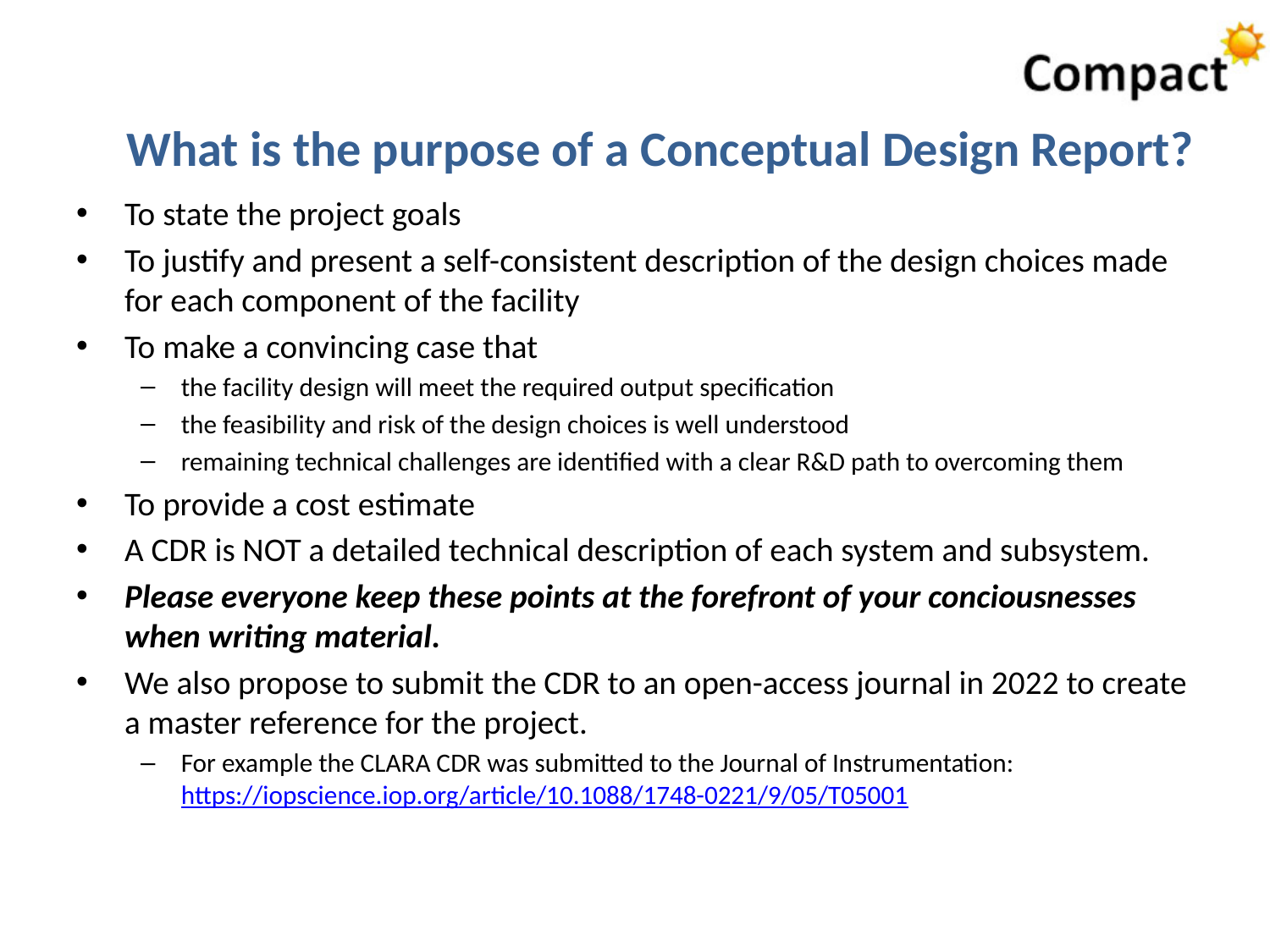

# What is the purpose of a Conceptual Design Report?
To state the project goals
To justify and present a self-consistent description of the design choices made for each component of the facility
To make a convincing case that
the facility design will meet the required output specification
the feasibility and risk of the design choices is well understood
remaining technical challenges are identified with a clear R&D path to overcoming them
To provide a cost estimate
A CDR is NOT a detailed technical description of each system and subsystem.
Please everyone keep these points at the forefront of your conciousnesses when writing material.
We also propose to submit the CDR to an open-access journal in 2022 to create a master reference for the project.
For example the CLARA CDR was submitted to the Journal of Instrumentation:
https://iopscience.iop.org/article/10.1088/1748-0221/9/05/T05001